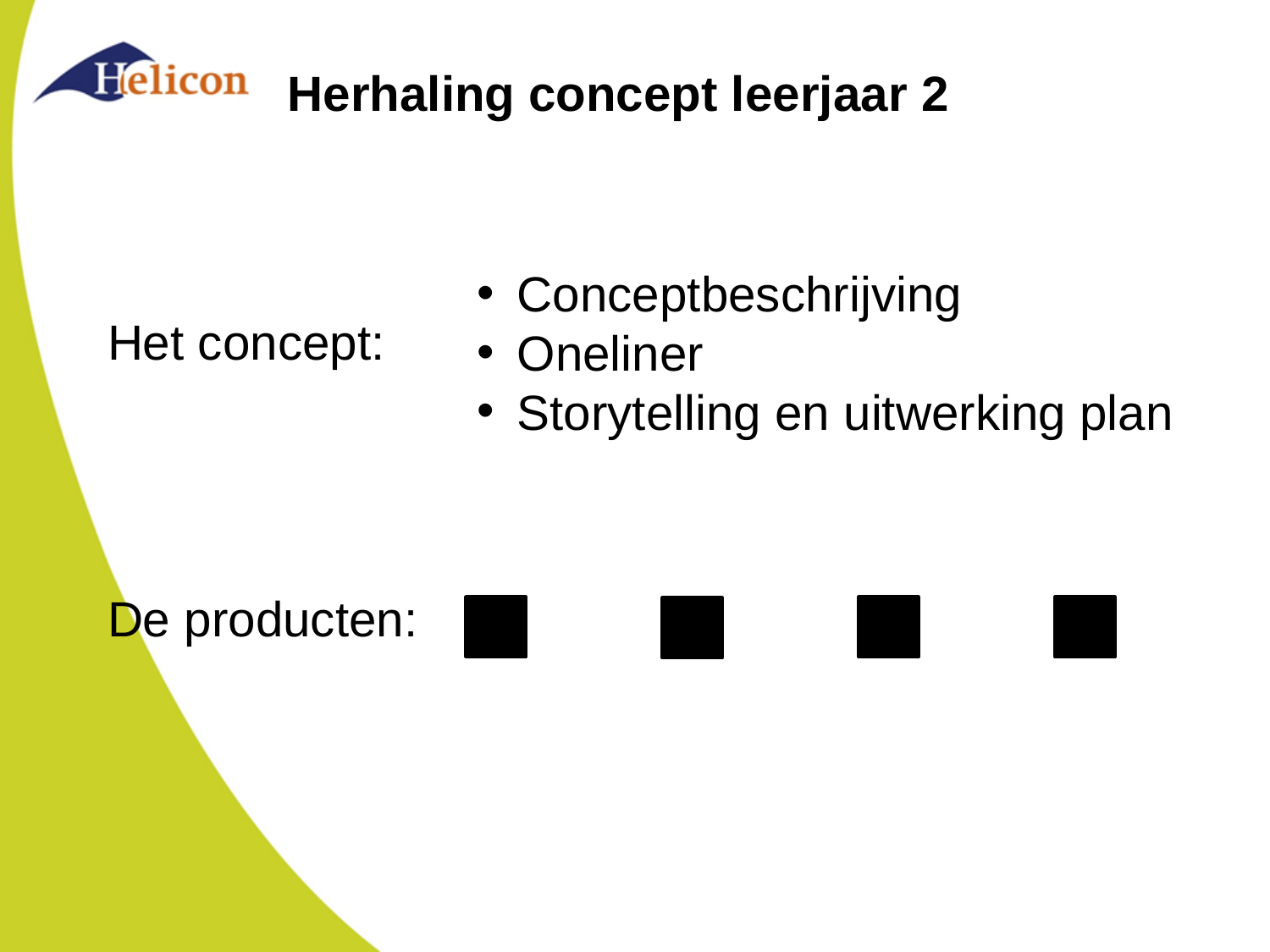

# Herhaling concept leerjaar 2

Het concept:

De producten:
Conceptbeschrijving
Oneliner
Storytelling en uitwerking plan